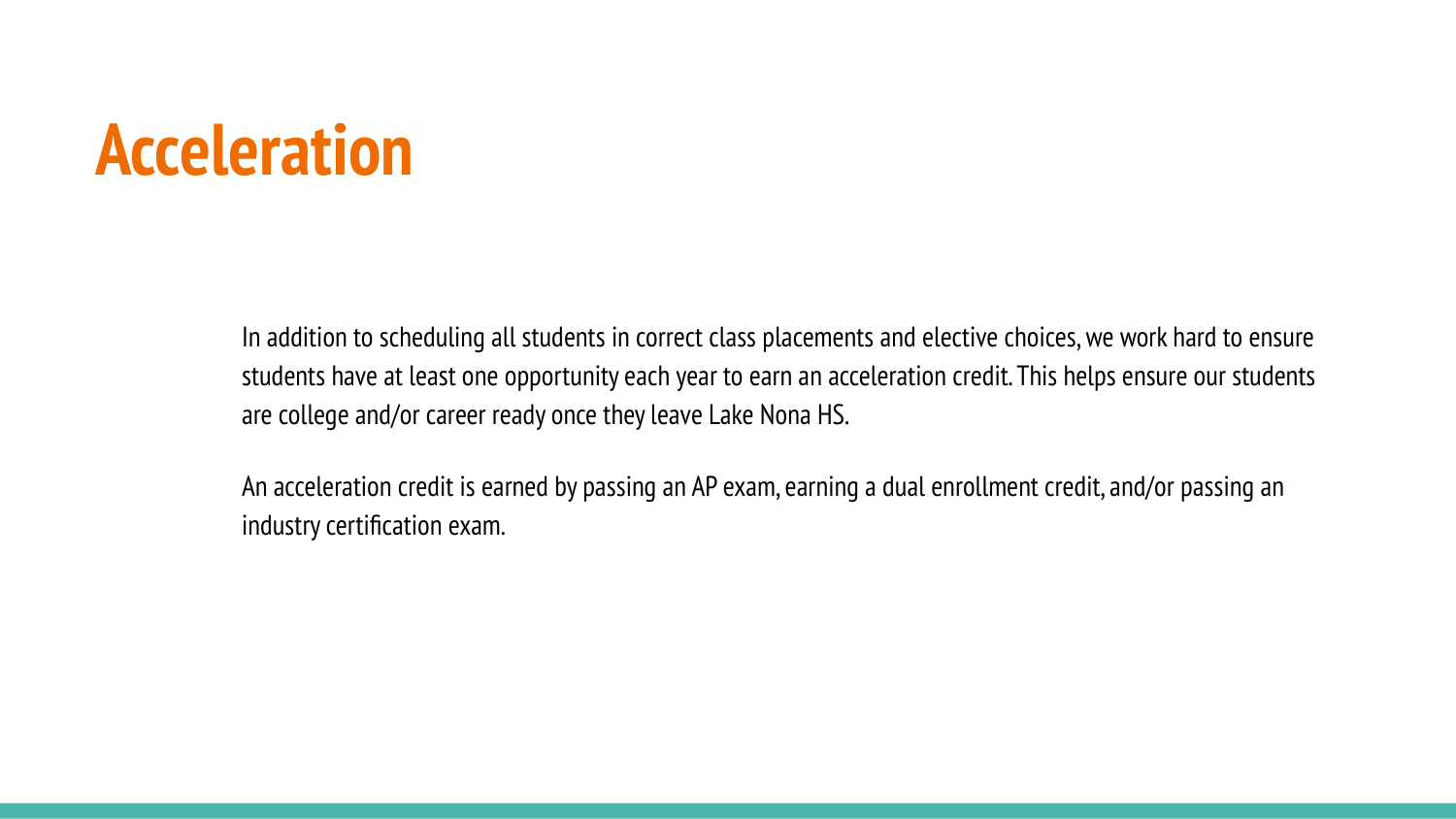

Acceleration

In addition to scheduling all students in correct class placements and elective choices, we work hard to ensure students have at least one opportunity each year to earn an acceleration credit. This helps ensure our students are college and/or career ready once they leave Lake Nona HS.
An acceleration credit is earned by passing an AP exam, earning a dual enrollment credit, and/or passing an industry certification exam.